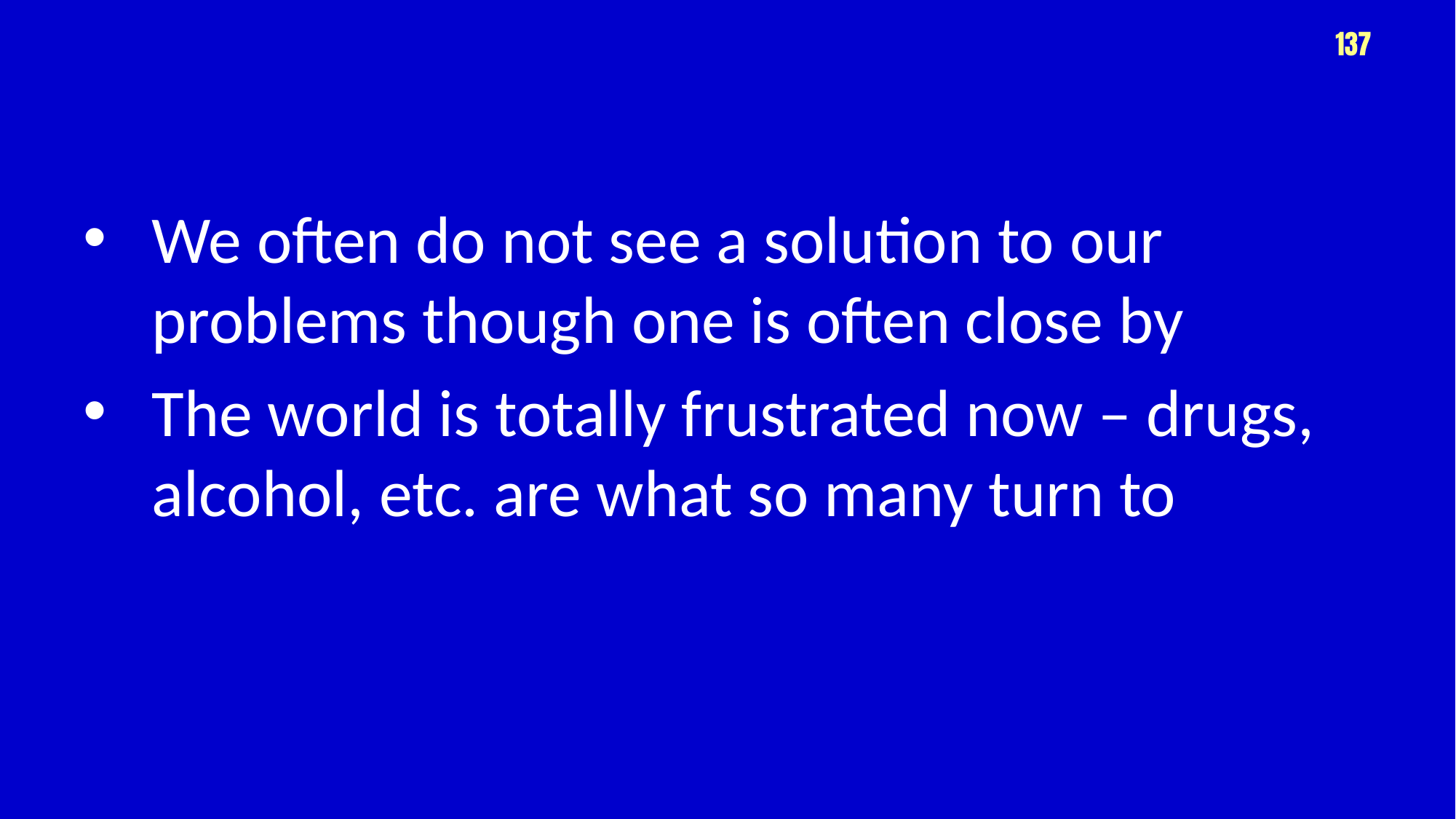

137
#
We often do not see a solution to our problems though one is often close by
The world is totally frustrated now – drugs, alcohol, etc. are what so many turn to